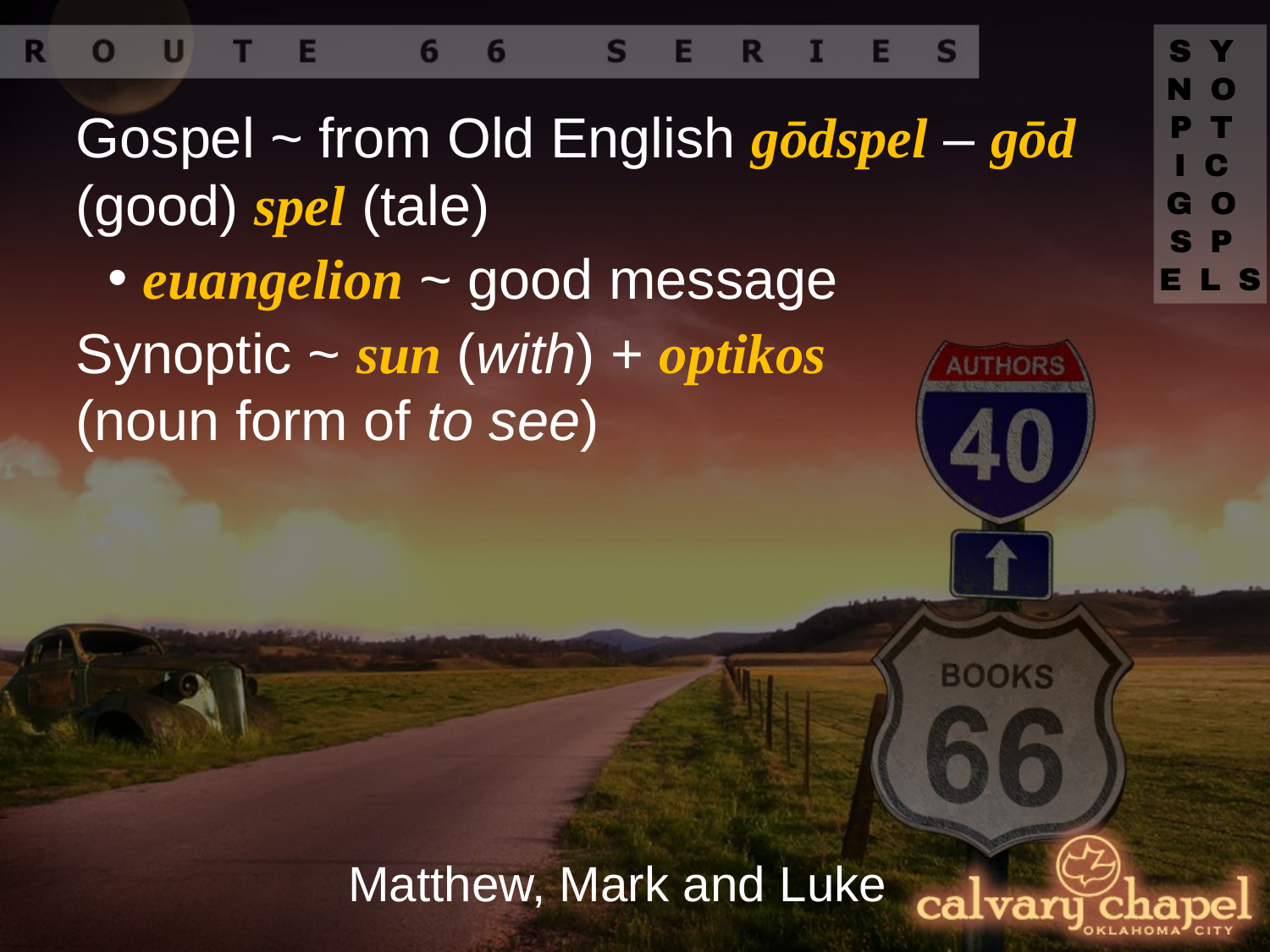

SYNOPTIC GOSPELS
Gospel ~ from Old English gōdspel – gōd (good) spel (tale)
 euangelion ~ good message
Synoptic ~ sun (with) + optikos (noun form of to see)
Matthew, Mark and Luke